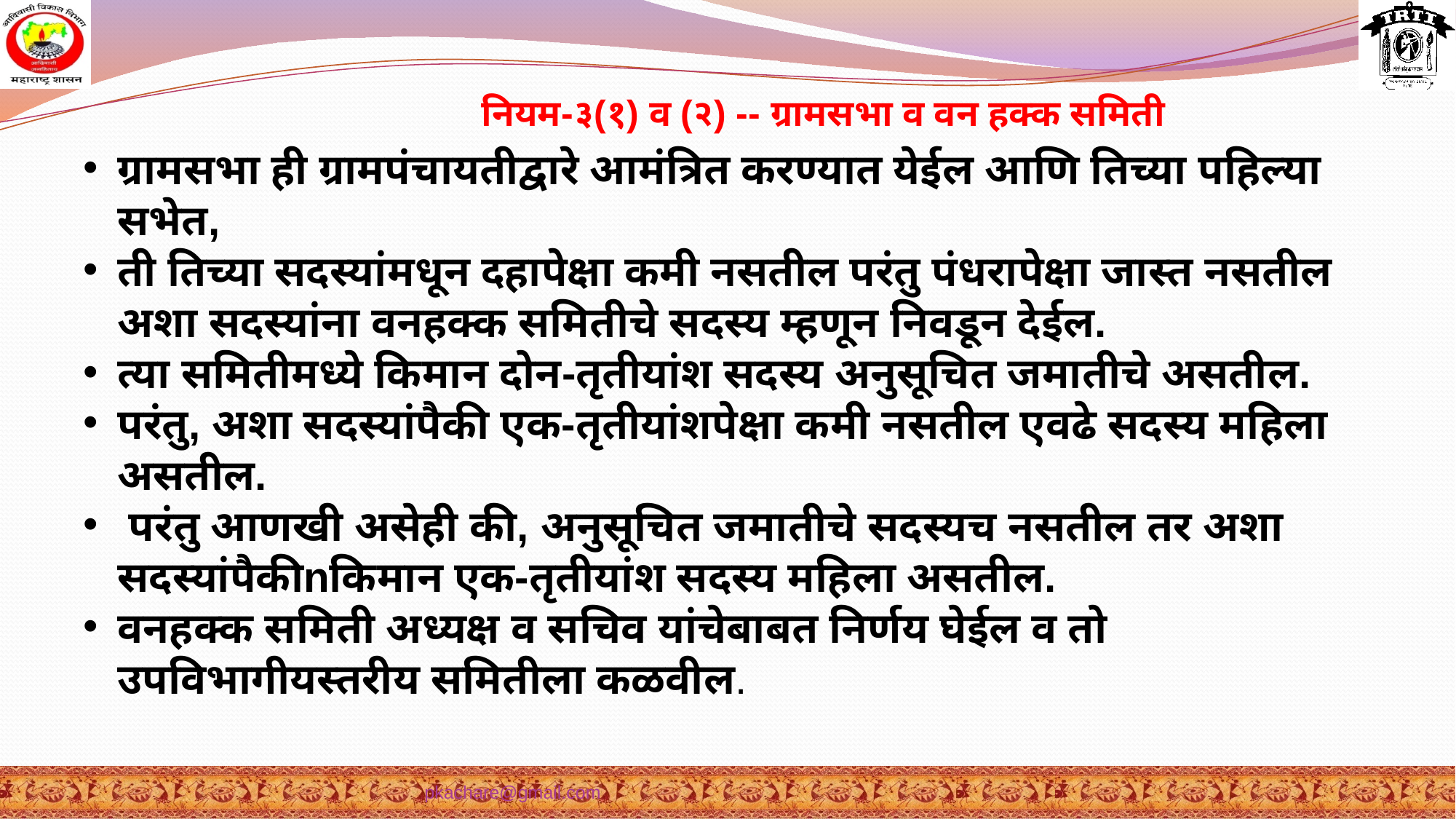

नियम-३(१) व (२) -- ग्रामसभा व वन हक्क समिती
ग्रामसभा ही ग्रामपंचायतीद्वारे आमंत्रित करण्यात येईल आणि तिच्या पहिल्या सभेत,
ती तिच्या सदस्यांमधून दहापेक्षा कमी नसतील परंतु पंधरापेक्षा जास्त नसतील अशा सदस्यांना वनहक्क समितीचे सदस्य म्हणून निवडून देईल.
त्या समितीमध्ये किमान दोन-तृतीयांश सदस्य अनुसूचित जमातीचे असतील.
परंतु, अशा सदस्यांपैकी एक-तृतीयांशपेक्षा कमी नसतील एवढे सदस्य महिला असतील.
 परंतु आणखी असेही की, अनुसूचित जमातीचे सदस्यच नसतील तर अशा सदस्यांपैकीnकिमान एक-तृतीयांश सदस्य महिला असतील.
वनहक्क समिती अध्यक्ष व सचिव यांचेबाबत निर्णय घेईल व तो उपविभागीयस्तरीय समितीला कळवील.
pkachare@gmail.com